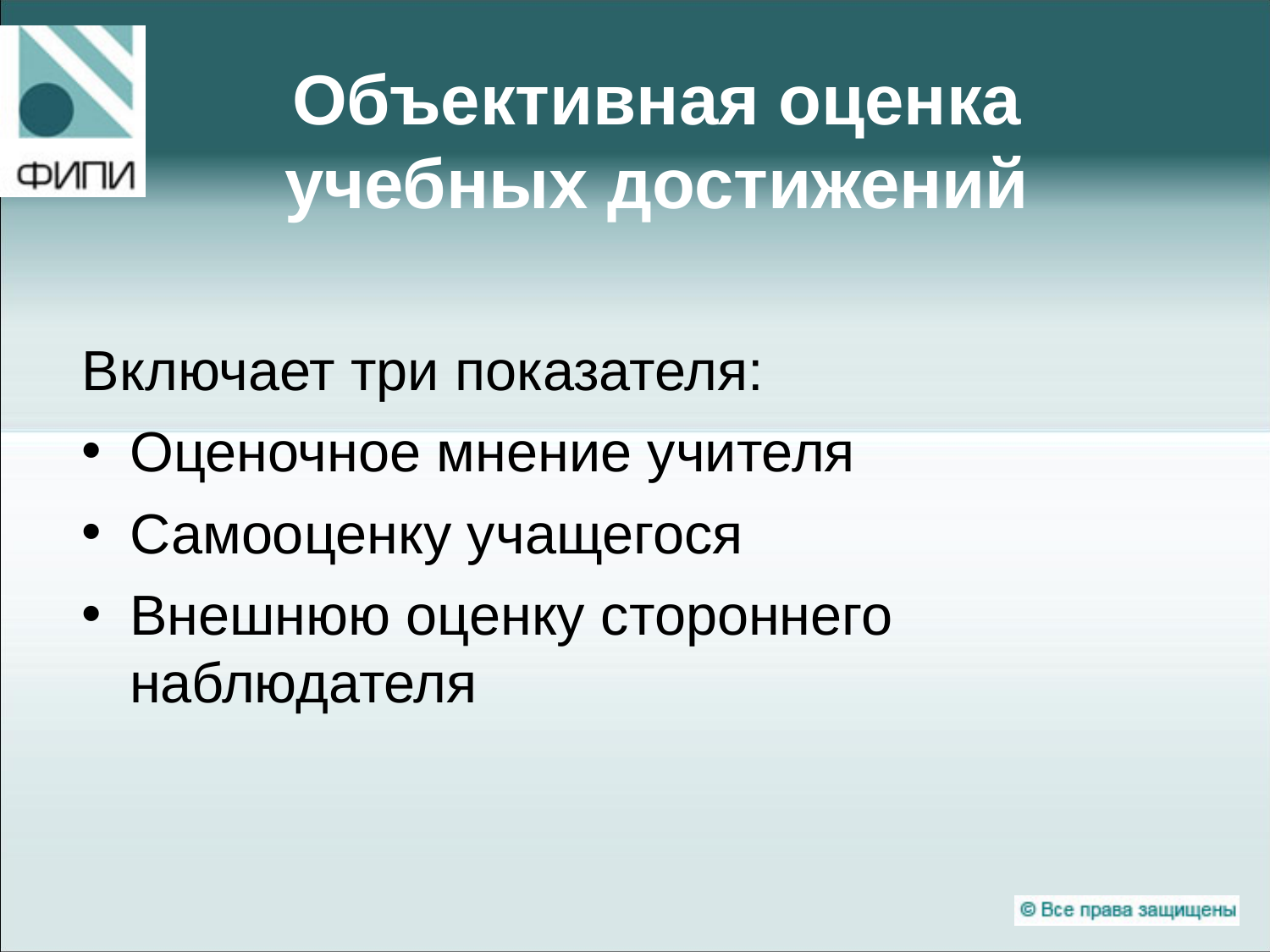

# Объективная оценка учебных достижений
Включает три показателя:
Оценочное мнение учителя
Самооценку учащегося
Внешнюю оценку стороннего наблюдателя